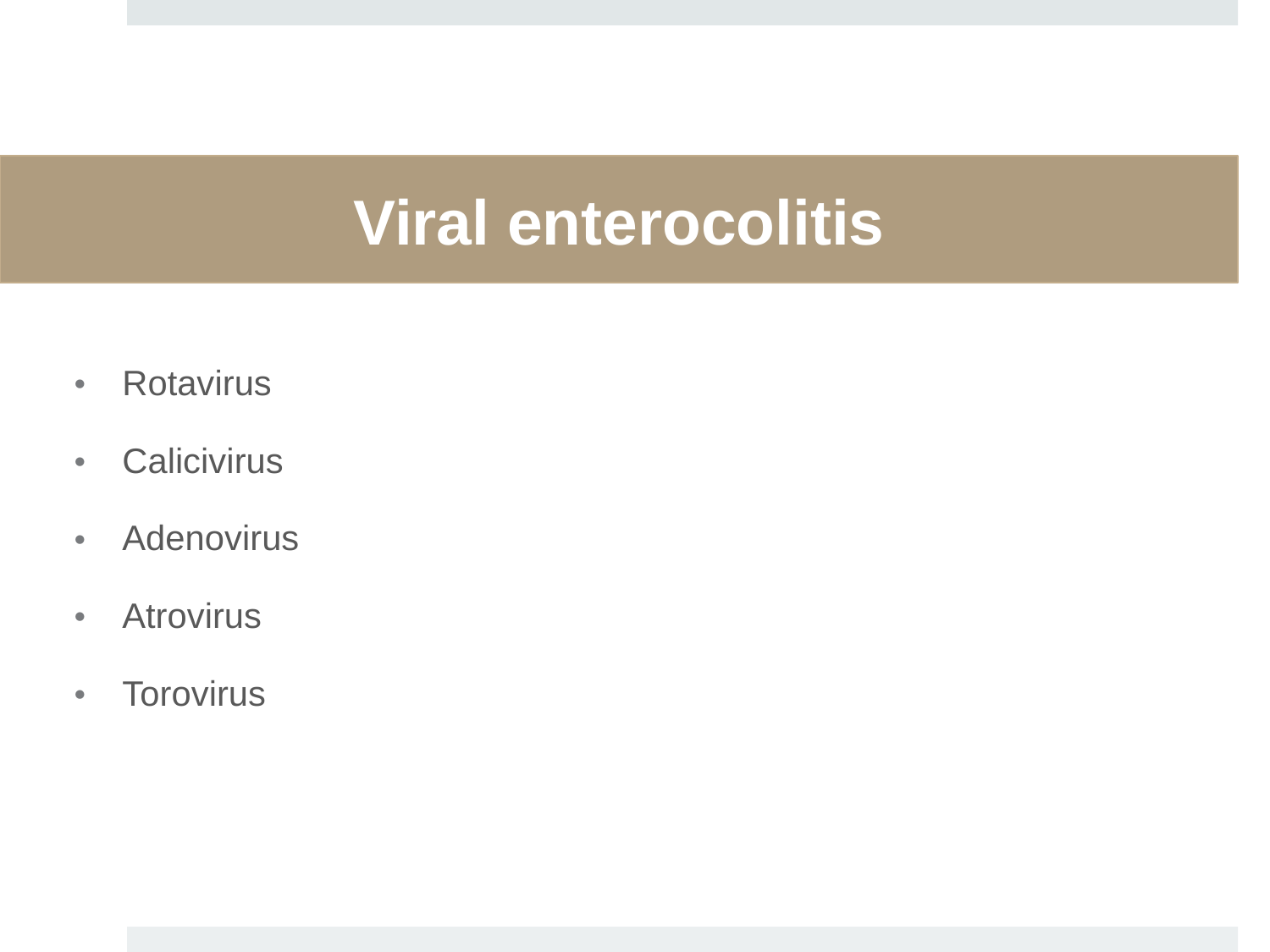

Viral enterocolitis
Rotavirus
Calicivirus
Adenovirus
Atrovirus
Torovirus